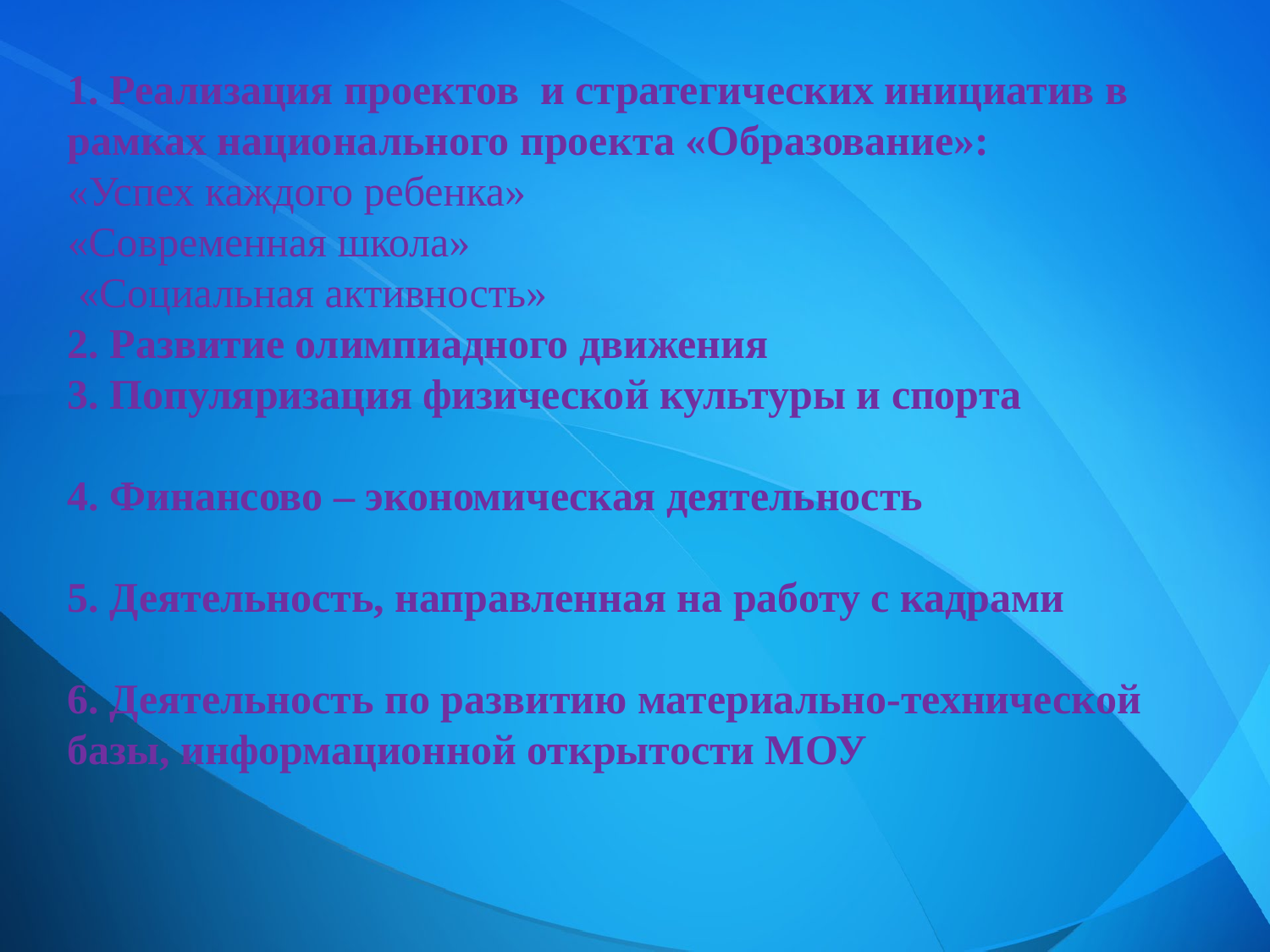

1. Реализация проектов  и стратегических инициатив в рамках национального проекта «Образование»:
«Успех каждого ребенка»
«Современная школа»
 «Социальная активность»
2. Развитие олимпиадного движения
3. Популяризация физической культуры и спорта

4. Финансово – экономическая деятельность

5. Деятельность, направленная на работу с кадрами

6. Деятельность по развитию материально-технической базы, информационной открытости МОУ